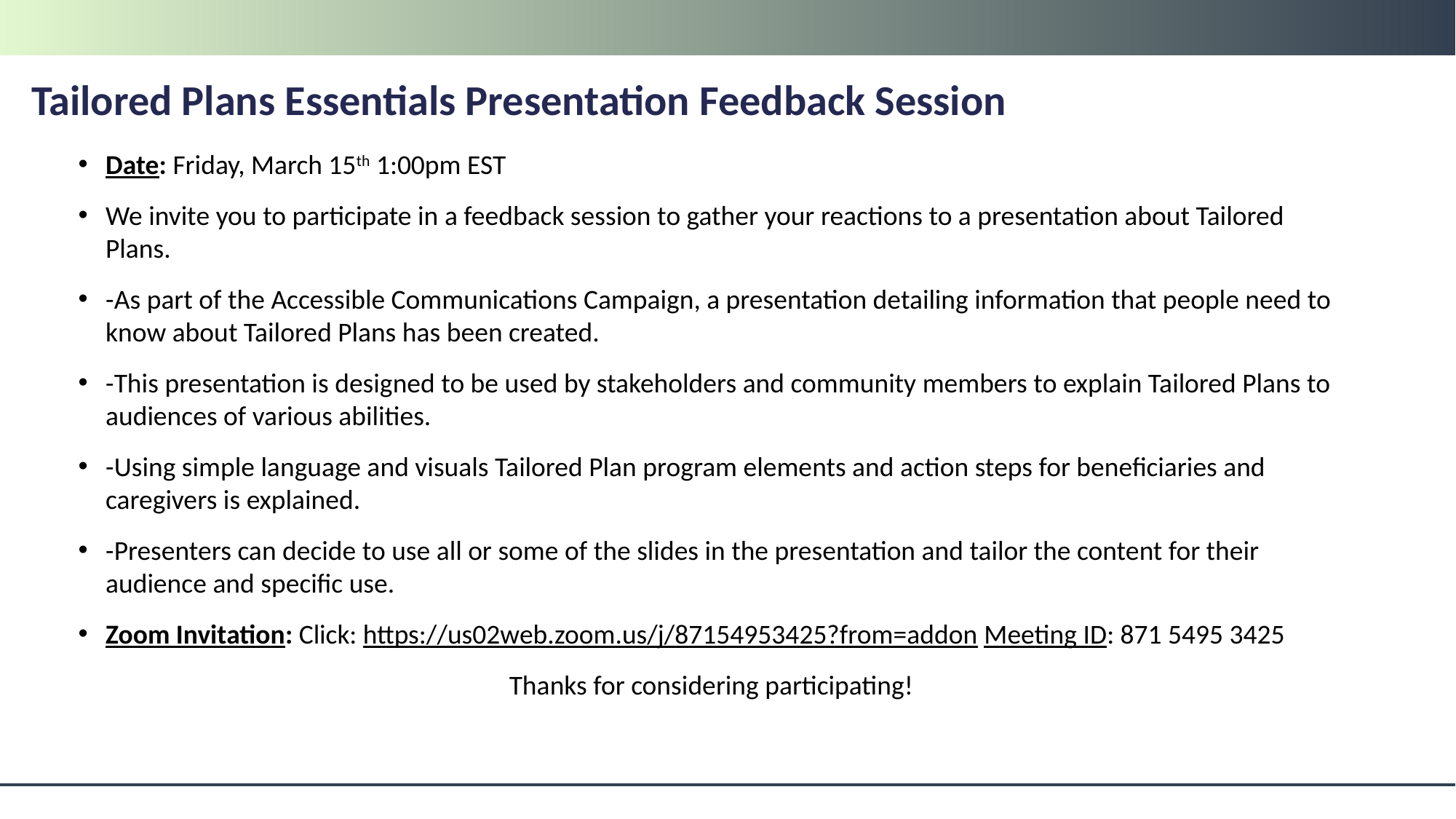

# Tailored Plans Essentials Presentation Feedback Session
Date: Friday, March 15th 1:00pm EST
We invite you to participate in a feedback session to gather your reactions to a presentation about Tailored Plans.
-As part of the Accessible Communications Campaign, a presentation detailing information that people need to know about Tailored Plans has been created.
-This presentation is designed to be used by stakeholders and community members to explain Tailored Plans to audiences of various abilities.
-Using simple language and visuals Tailored Plan program elements and action steps for beneficiaries and caregivers is explained.
-Presenters can decide to use all or some of the slides in the presentation and tailor the content for their audience and specific use.
Zoom Invitation: Click: https://us02web.zoom.us/j/87154953425?from=addon Meeting ID: 871 5495 3425
Thanks for considering participating!